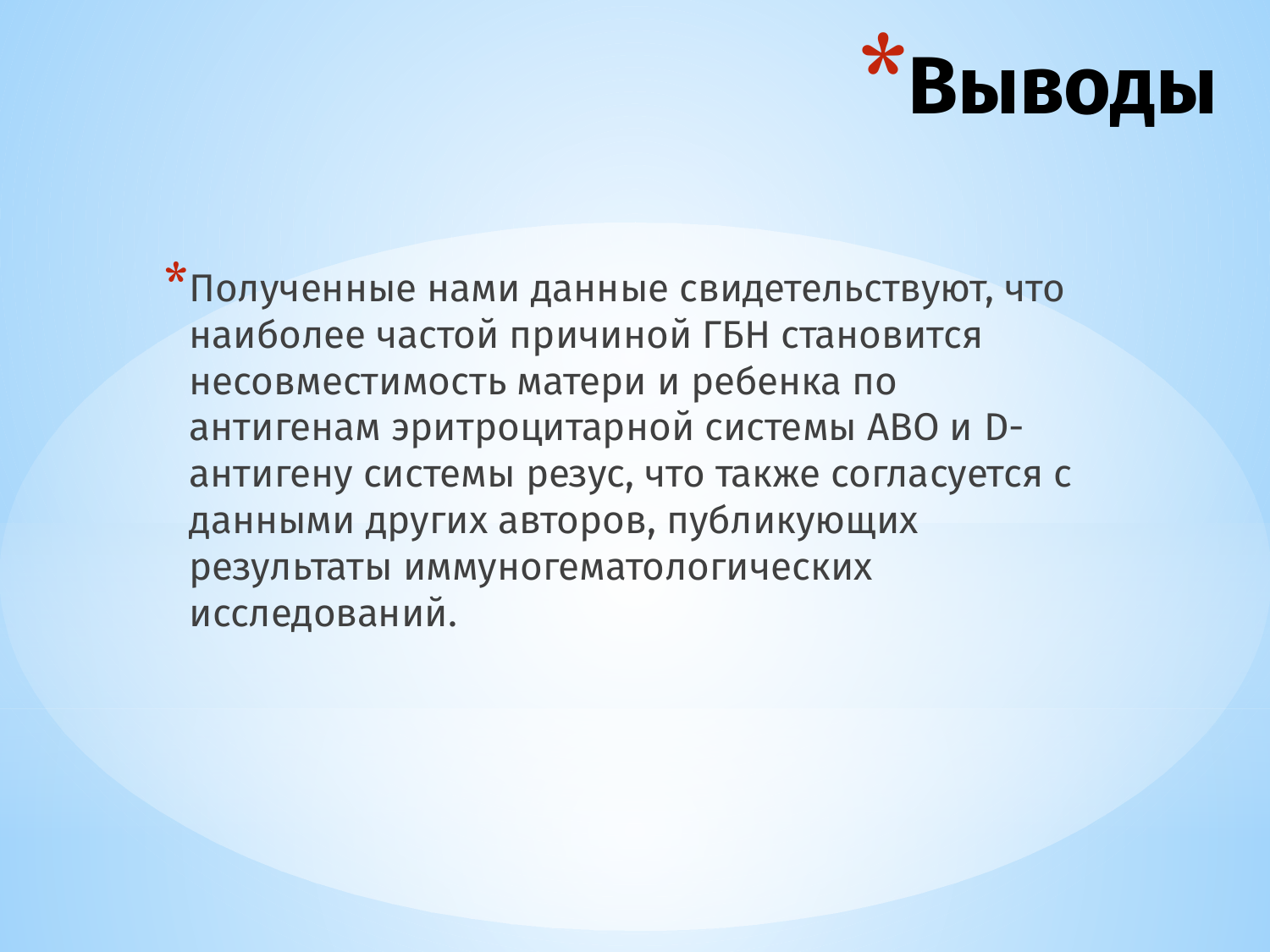

# Выводы
Полученные нами данные свидетельствуют, что наиболее частой причиной ГБН становится несовместимость матери и ребенка по антигенам эритроцитарной системы АВО и D-антигену системы резус, что также согласуется с данными других авторов, публикующих результаты иммуногематологических исследований.